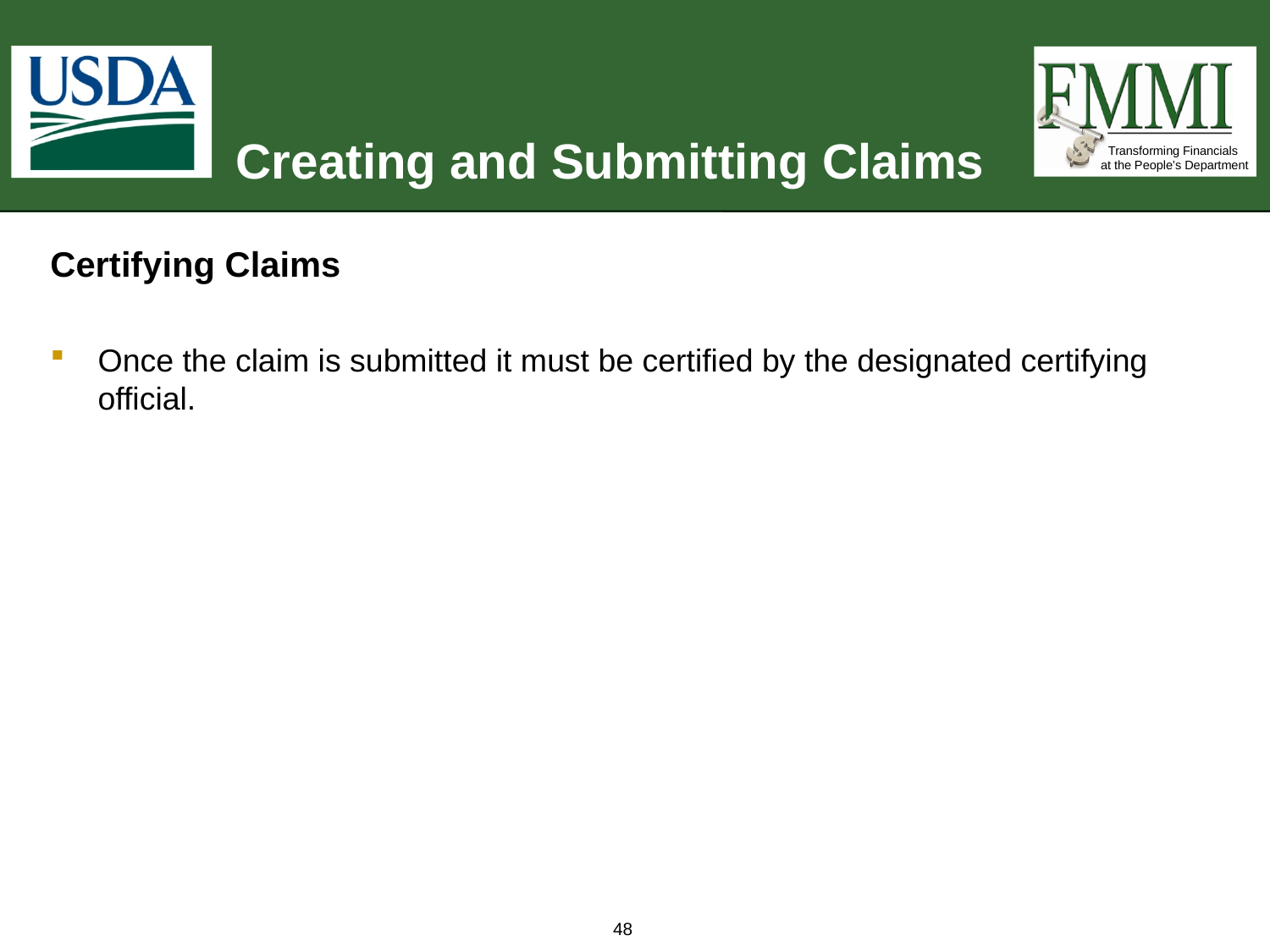

# Creating and Submitting Claims
Certifying Claims

Once the claim is submitted it must be certified by the designated certifying official.
48